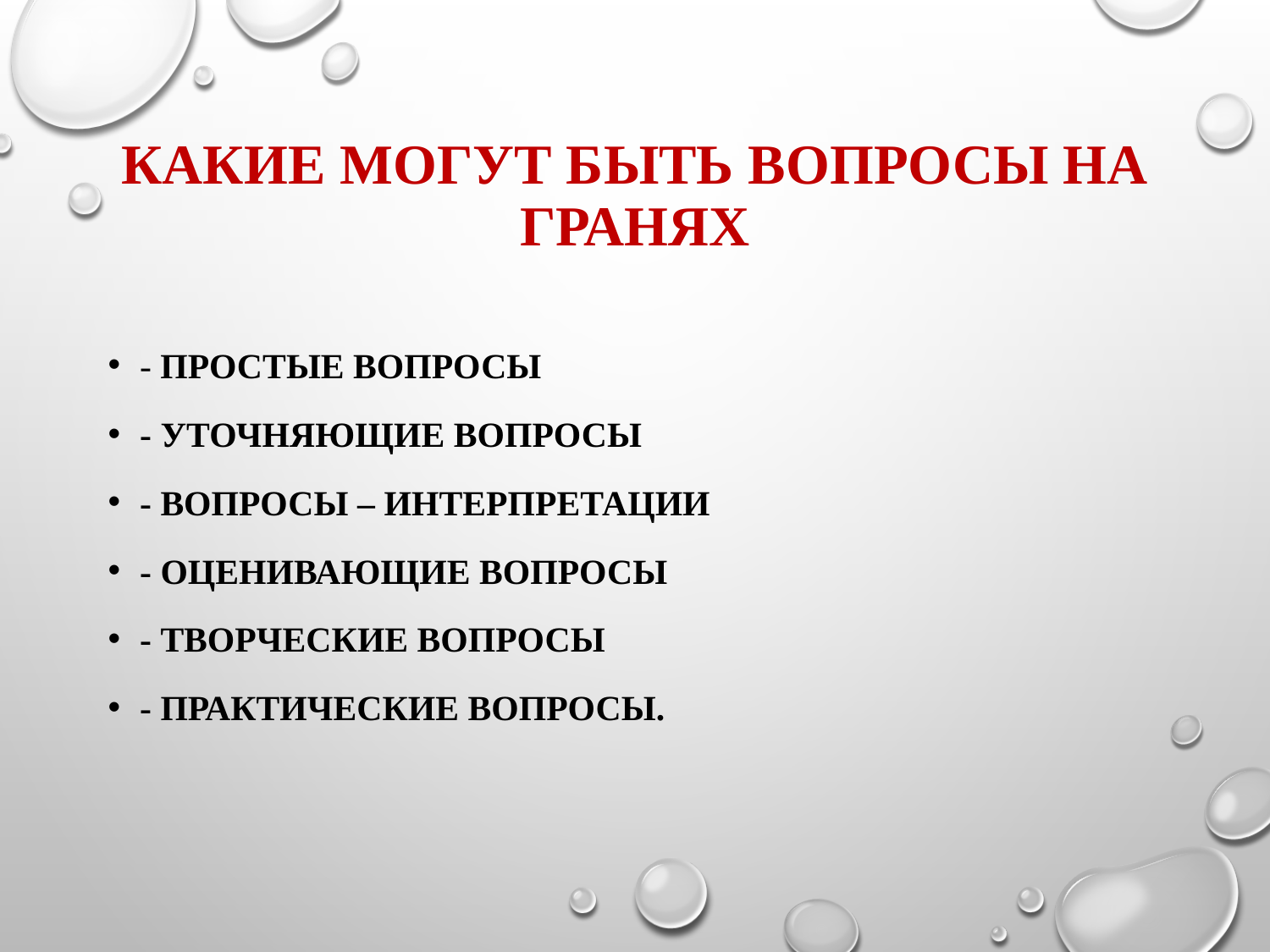

# КАКИЕ МОГУТ БЫТЬ ВОПРОСЫ НА ГРАНЯХ
- простые вопросы
- уточняющие вопросы
- вопросы – интерпретации
- оценивающие вопросы
- творческие вопросы
- практические вопросы.